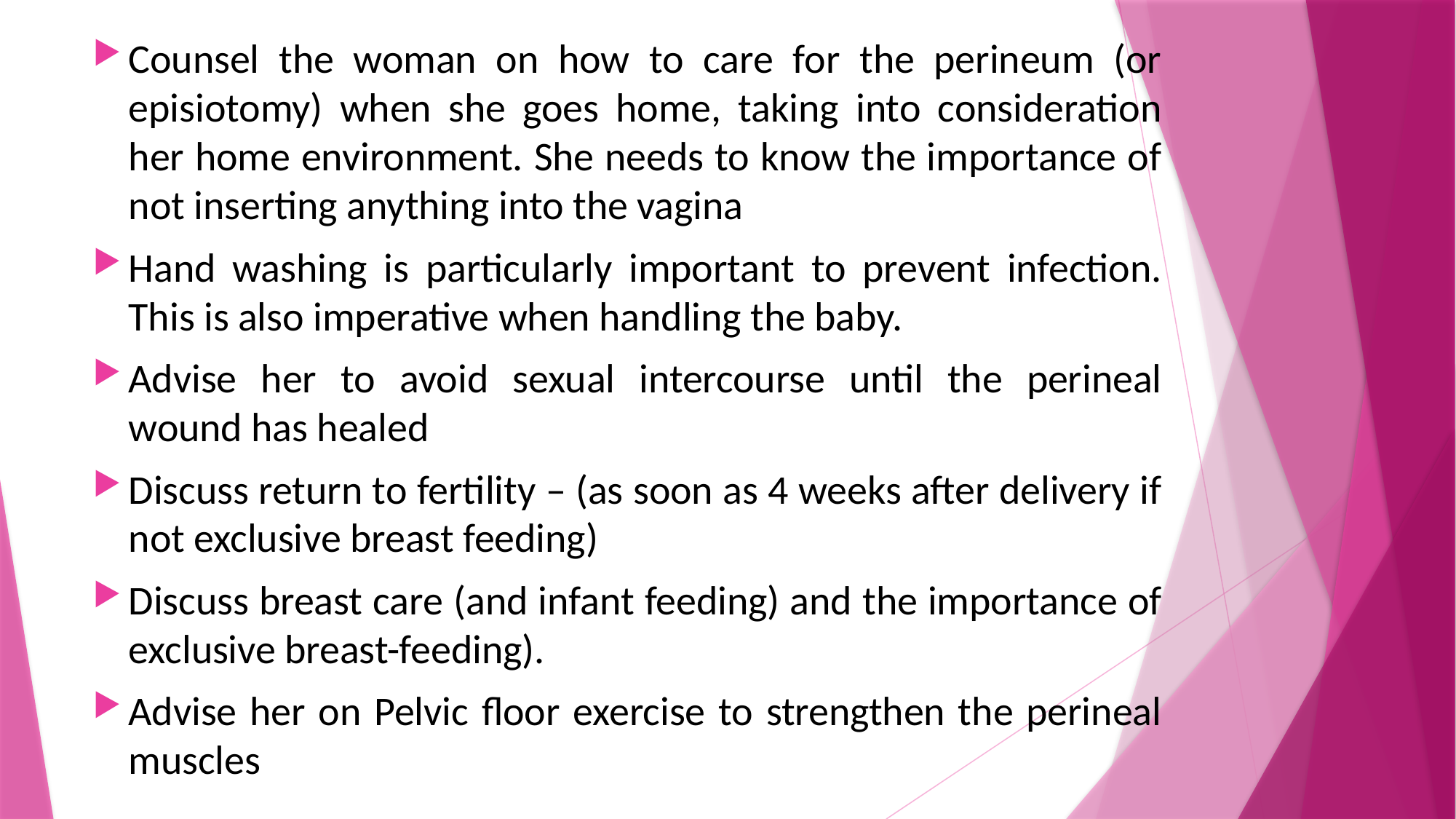

Counsel the woman on how to care for the perineum (or episiotomy) when she goes home, taking into consideration her home environment. She needs to know the importance of not inserting anything into the vagina
Hand washing is particularly important to prevent infection. This is also imperative when handling the baby.
Advise her to avoid sexual intercourse until the perineal wound has healed
Discuss return to fertility – (as soon as 4 weeks after delivery if not exclusive breast feeding)
Discuss breast care (and infant feeding) and the importance of exclusive breast-feeding).
Advise her on Pelvic floor exercise to strengthen the perineal muscles